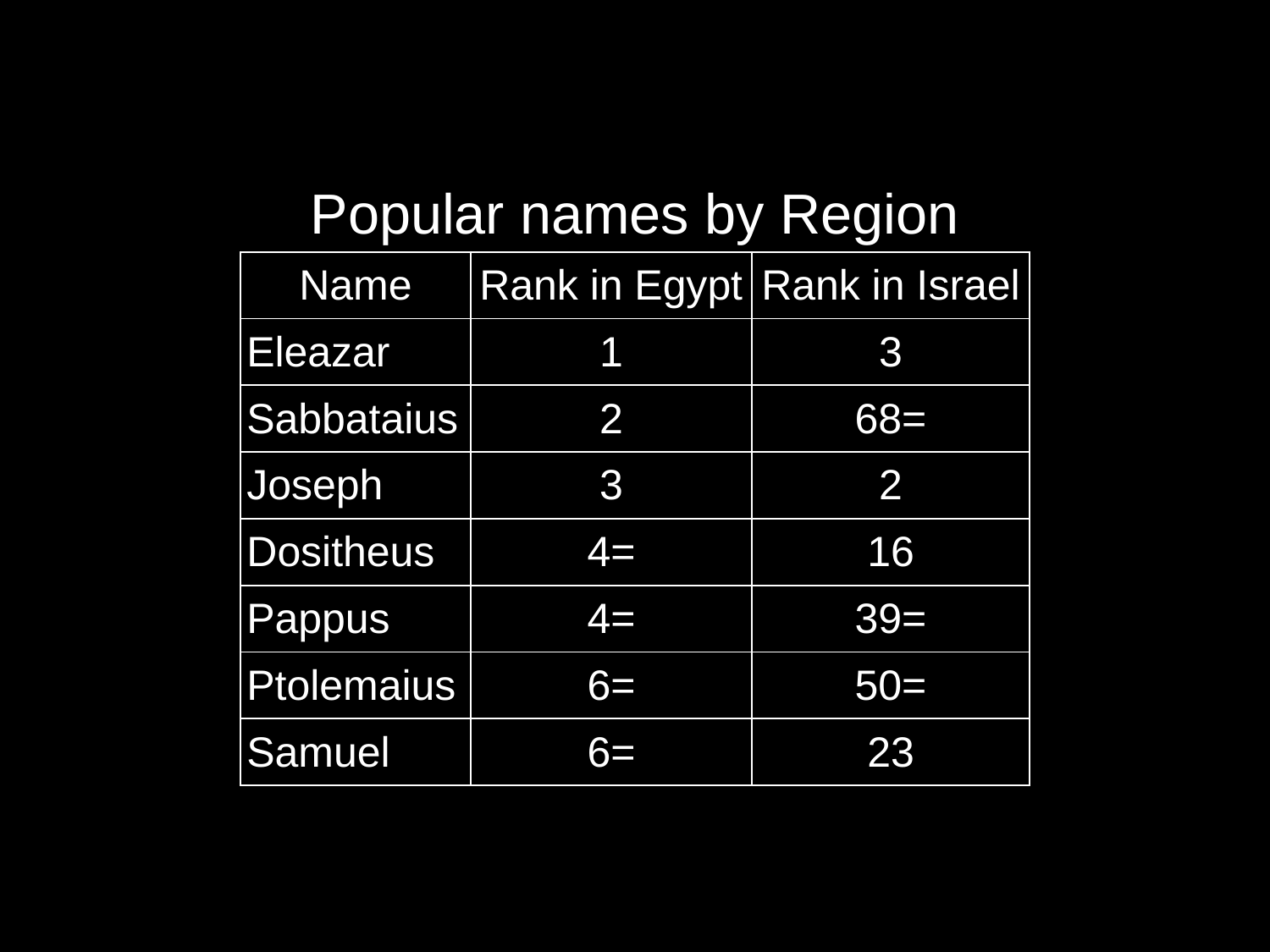

| Popular names by Region |  |  |
| --- | --- | --- |
| Name | Rank in Egypt | Rank in Israel |
| Eleazar | 1 | 3 |
| Sabbataius | 2 | 68= |
| Joseph | 3 | 2 |
| Dositheus | 4= | 16 |
| Pappus | 4= | 39= |
| Ptolemaius | 6= | 50= |
| Samuel | 6= | 23 |